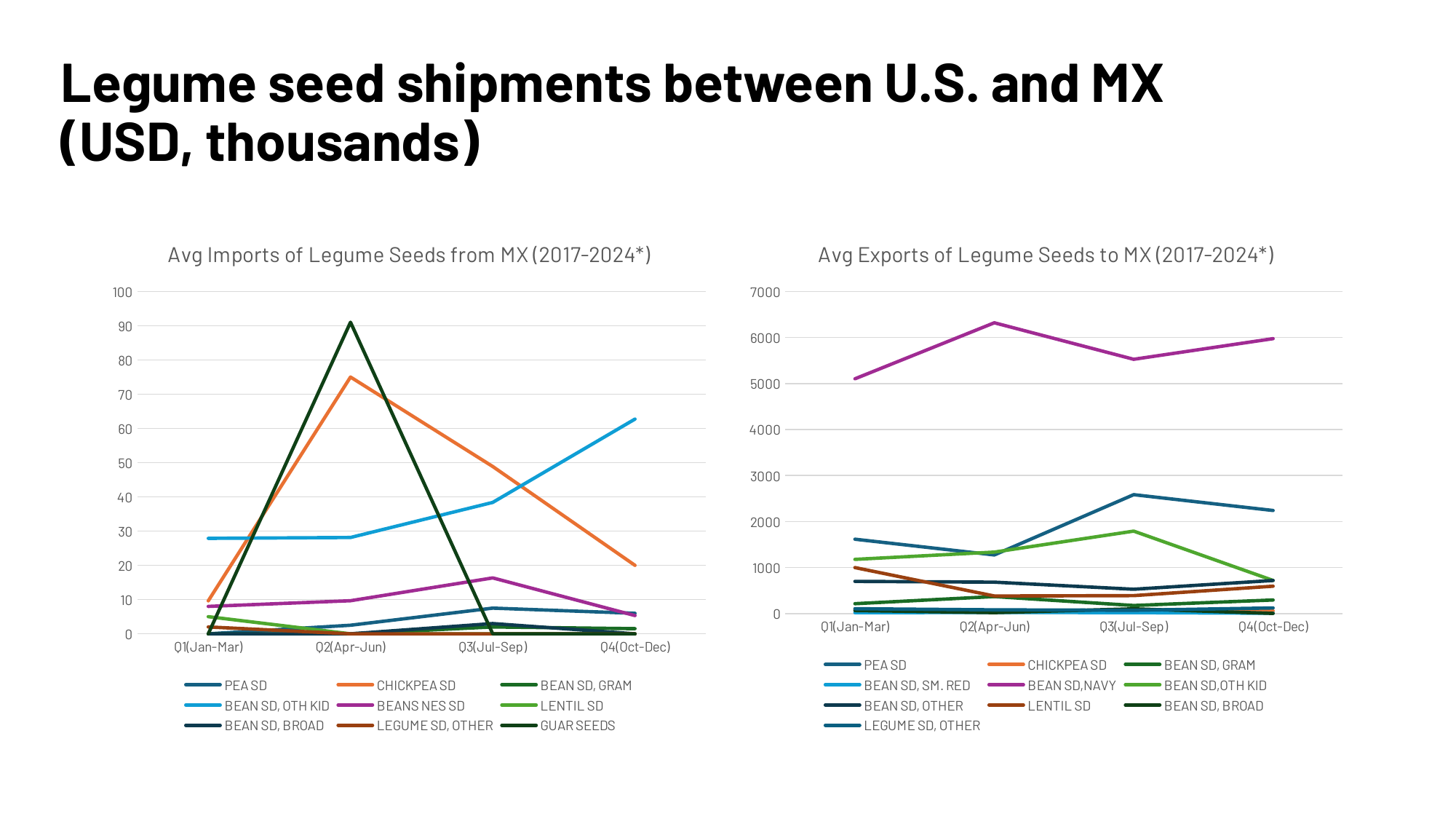

Legume seed shipments between U.S. and MX
(USD, thousands)

### Chart: Avg Imports of Legume Seeds from MX (2017-2024*)

| Category | PEA SD | CHICKPEA SD | BEAN SD, GRAM | BEAN SD, OTH KID | BEANS NES SD | LENTIL SD | BEAN SD, BROAD | LEGUME SD, OTHER | GUAR SEEDS |
|---|---|---|---|---|---|---|---|---|---|
| Q1(Jan-Mar) | 0.0 | 9.625 | 0.0 | 27.875 | 8.0 | 5.0 | 0.0 | 2.0 | 0.0 |
| Q2(Apr-Jun) | 2.5 | 75.0 | 0.0 | 28.125 | 9.666666666666666 | 0.0 | 0.0 | 0.0 | 91.0 |
| Q3(Jul-Sep) | 7.5 | 48.875 | 2.0 | 38.375 | 16.333333333333332 | 0.0 | 3.0 | 0.0 | 0.0 |
| Q4(Oct-Dec) | 6.0 | 20.0 | 1.5 | 62.714285714285715 | 5.333333333333333 | 0.0 | 0.0 | 0.0 | 0.0 |

### Chart: Avg Exports of Legume Seeds to MX (2017-2024*)

| Category | PEA SD | CHICKPEA SD | BEAN SD, GRAM | BEAN SD, SM. RED | BEAN SD,NAVY | BEAN SD,OTH KID | BEAN SD, OTHER | LENTIL SD | BEAN SD, BROAD | LEGUME SD, OTHER |
|---|---|---|---|---|---|---|---|---|---|---|
| Q1(Jan-Mar) | 1615.375 | 92.57142857142857 | 213.125 | 18.5 | 5101.875 | 1176.75 | 698.75 | 998.25 | 65.2 | 104.25 |
| Q2(Apr-Jun) | 1273.25 | 54.285714285714285 | 368.625 | 24.25 | 6319.375 | 1334.625 | 681.75 | 380.875 | 19.4 | 80.125 |
| Q3(Jul-Sep) | 2583.125 | 37.857142857142854 | 173.875 | 19.0 | 5526.0 | 1791.0 | 527.625 | 388.75 | 101.2 | 70.75 |
| Q4(Oct-Dec) | 2239.0 | 56.42857142857143 | 293.42857142857144 | 5.857142857142857 | 5975.0 | 718.8571428571429 | 717.5714285714286 | 593.5714285714286 | 2.8 | 121.0 |